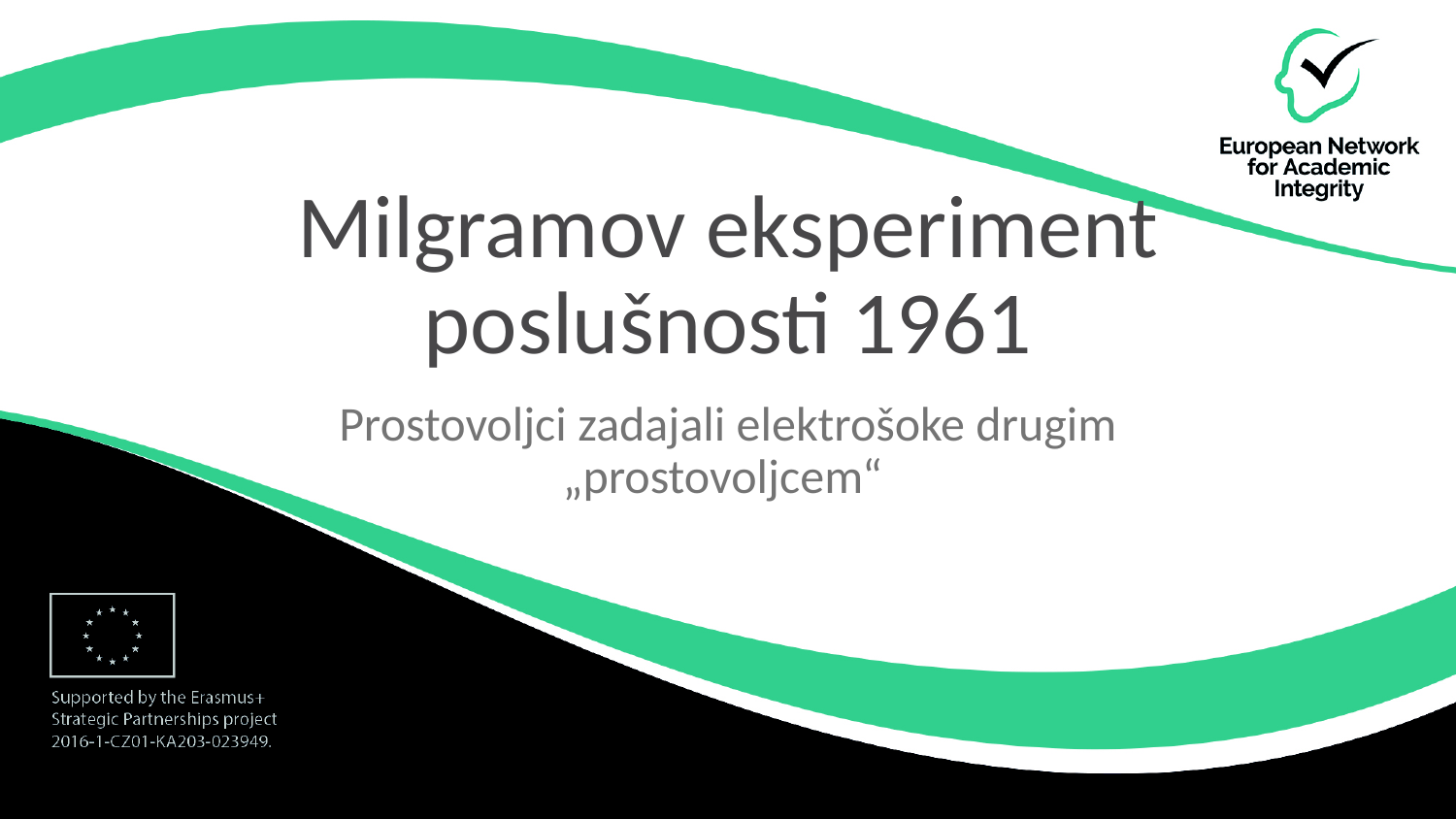

# Milgramov eksperiment poslušnosti 1961
Prostovoljci zadajali elektrošoke drugim „prostovoljcem“